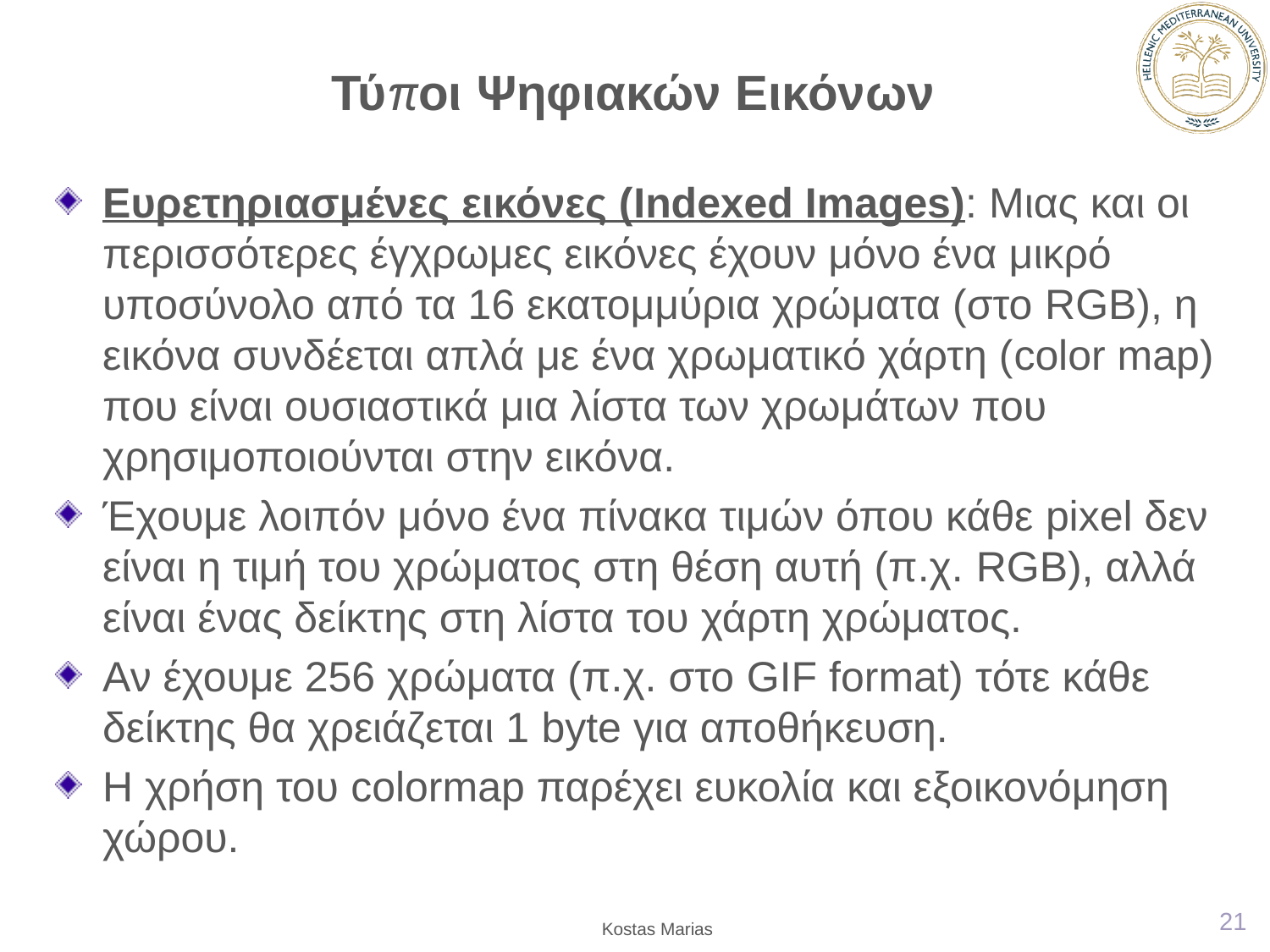

# Τύποι Ψηφιακών Εικόνων
Ευρετηριασμένες εικόνες (Indexed Images): Μιας και οι περισσότερες έγχρωμες εικόνες έχουν μόνο ένα μικρό υποσύνολο από τα 16 εκατομμύρια χρώματα (στο RGB), η εικόνα συνδέεται απλά με ένα χρωματικό χάρτη (color map) που είναι ουσιαστικά μια λίστα των χρωμάτων που χρησιμοποιούνται στην εικόνα.
Έχουμε λοιπόν μόνο ένα πίνακα τιμών όπου κάθε pixel δεν είναι η τιμή του χρώματος στη θέση αυτή (π.χ. RGB), αλλά είναι ένας δείκτης στη λίστα του χάρτη χρώματος.
Αν έχουμε 256 χρώματα (π.χ. στο GIF format) τότε κάθε δείκτης θα χρειάζεται 1 byte για αποθήκευση.
Η χρήση του colormap παρέχει ευκολία και εξοικονόμηση χώρου.